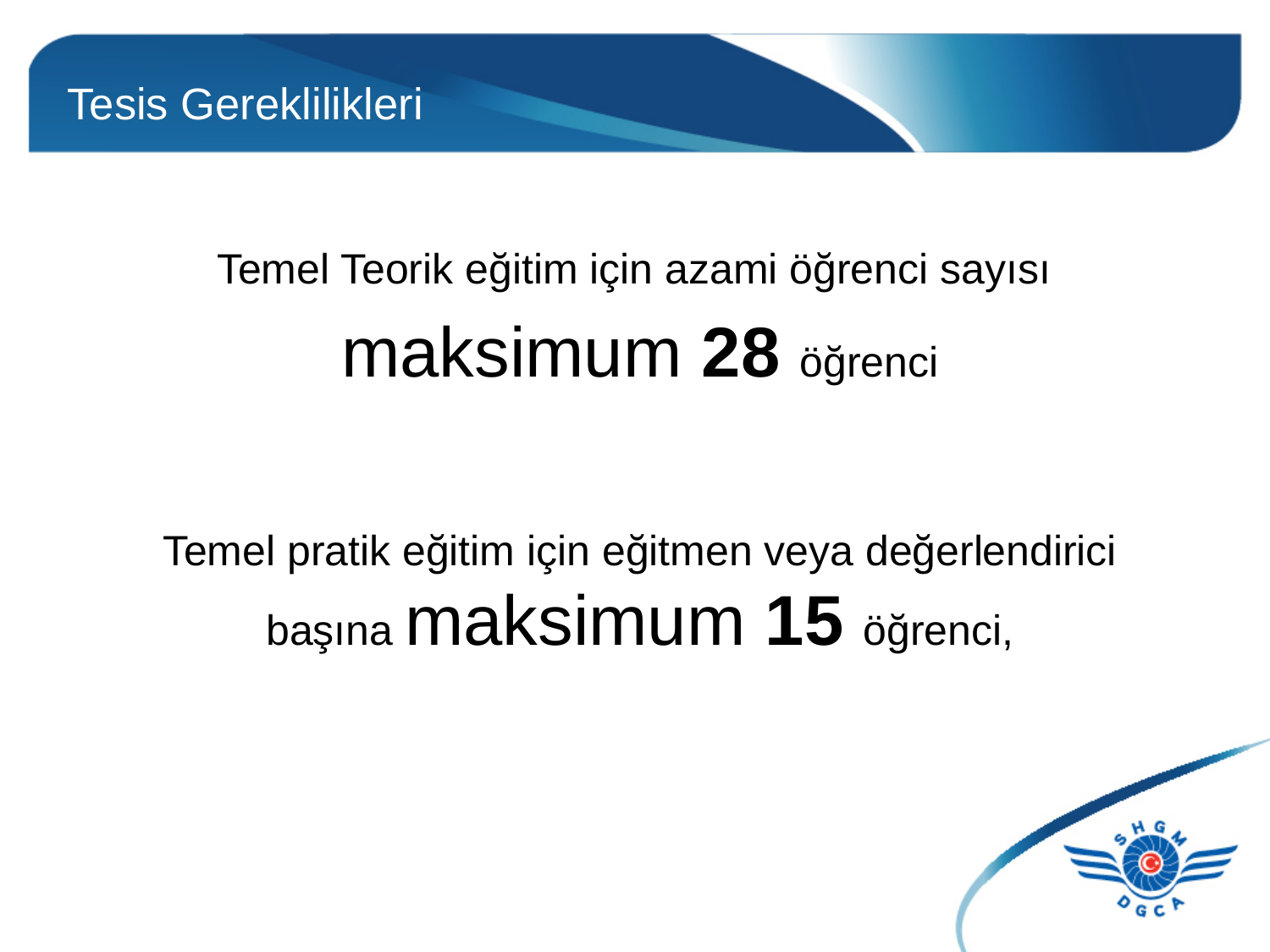

# Tesis Gereklilikleri

Temel Teorik eğitim için azami öğrenci sayısı
maksimum 28 öğrenci

Temel pratik eğitim için eğitmen veya değerlendirici başına maksimum 15 öğrenci,